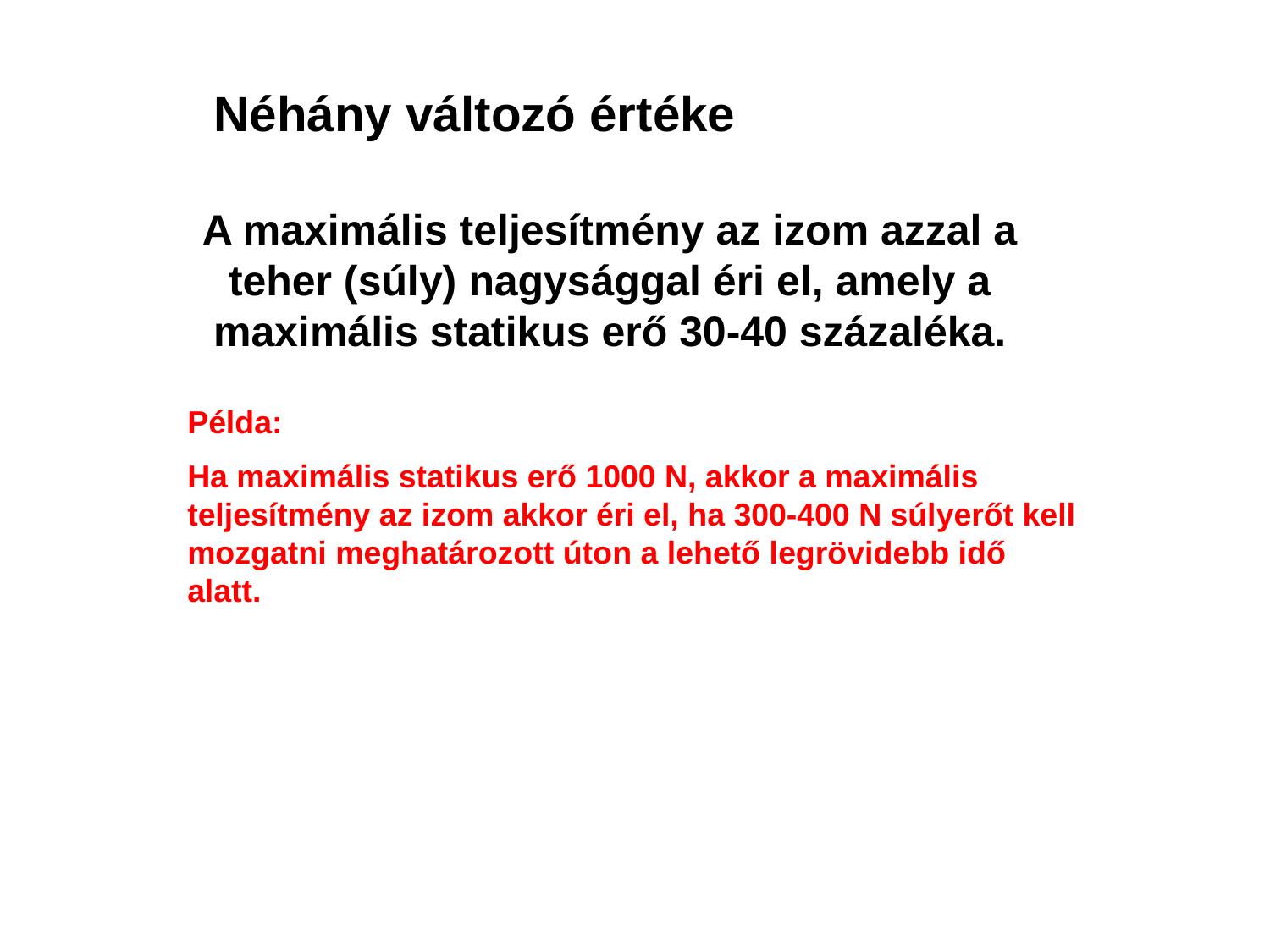

Néhány változó értéke
A maximális teljesítmény az izom azzal a teher (súly) nagysággal éri el, amely a maximális statikus erő 30-40 százaléka.
Példa:
Ha maximális statikus erő 1000 N, akkor a maximális teljesítmény az izom akkor éri el, ha 300-400 N súlyerőt kell mozgatni meghatározott úton a lehető legrövidebb idő alatt.